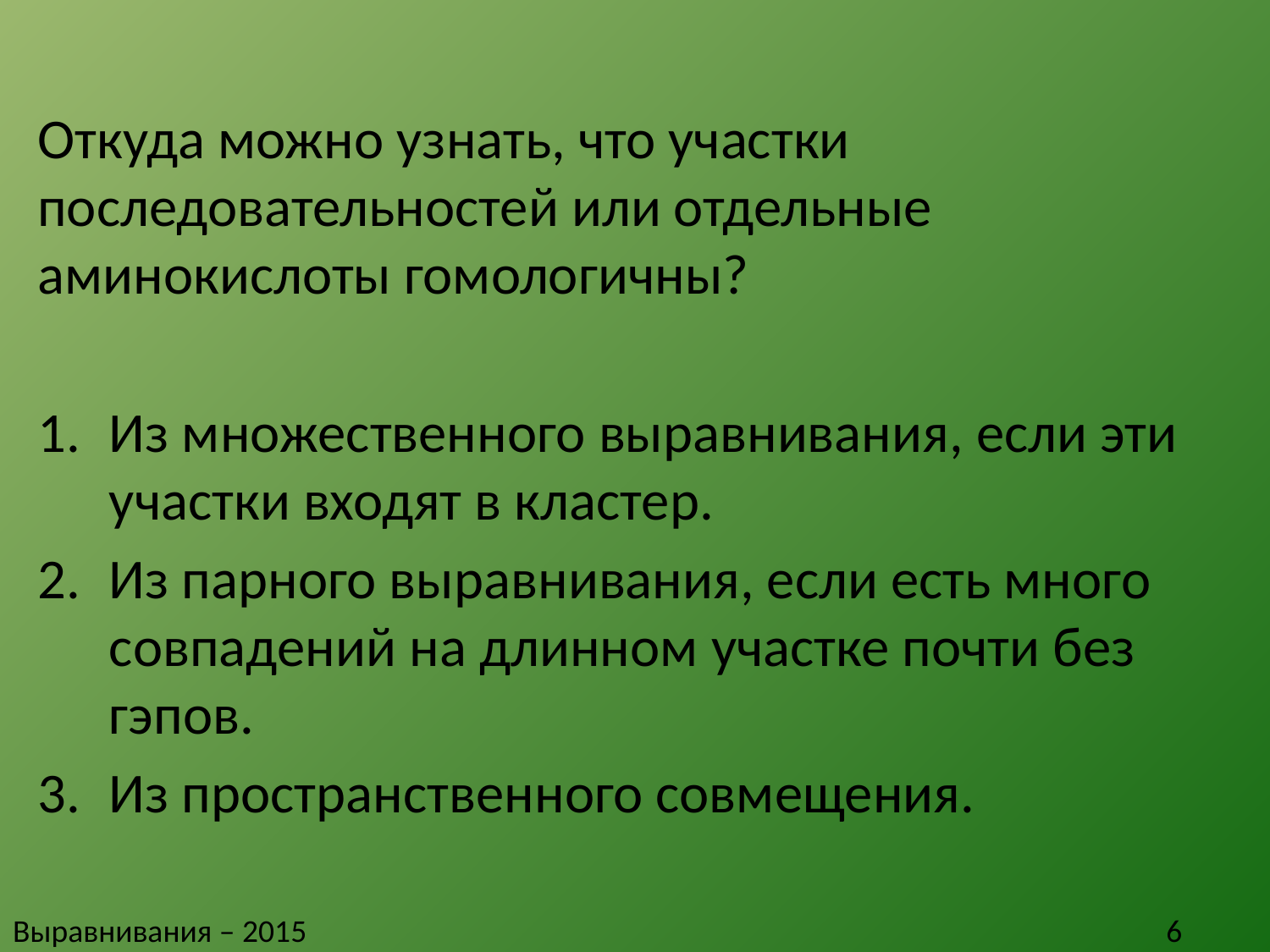

Откуда можно узнать, что участки последовательностей или отдельные аминокислоты гомологичны?

Из множественного выравнивания, если эти участки входят в кластер.
Из парного выравнивания, если есть много совпадений на длинном участке почти без гэпов.
Из пространственного совмещения.